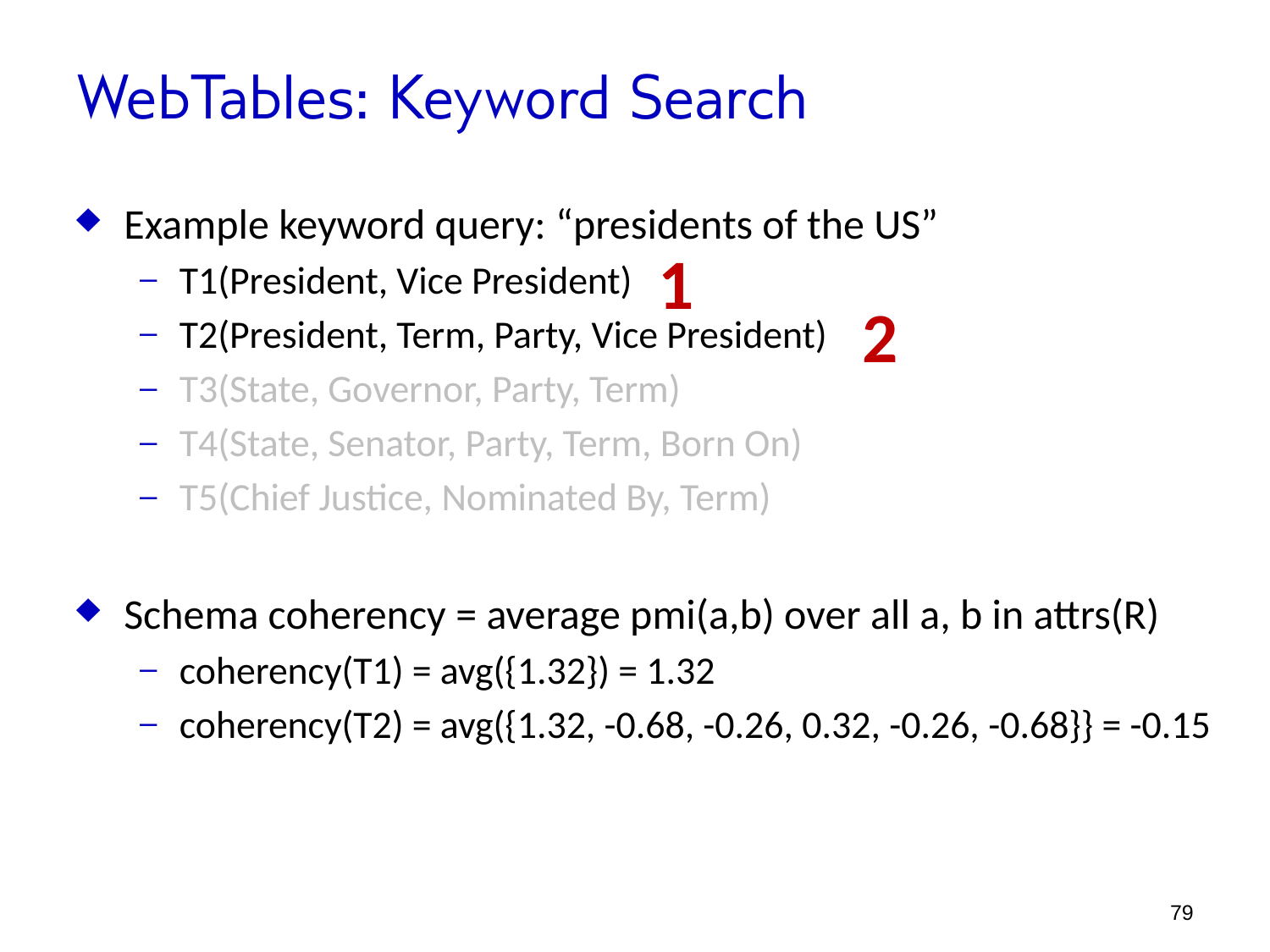

WebTables: Keyword Search
Example keyword query: “presidents of the US”
T1(President, Vice President)
T2(President, Term, Party, Vice President)
T3(State, Governor, Party, Term)
T4(State, Senator, Party, Term, Born On)
T5(Chief Justice, Nominated By, Term)

Schema coherency = average pmi(a,b) over all a, b in attrs(R)
coherency(T1) = avg({1.32}) = 1.32
coherency(T2) = avg({1.32, -0.68, -0.26, 0.32, -0.26, -0.68}} = -0.15
1
2
79